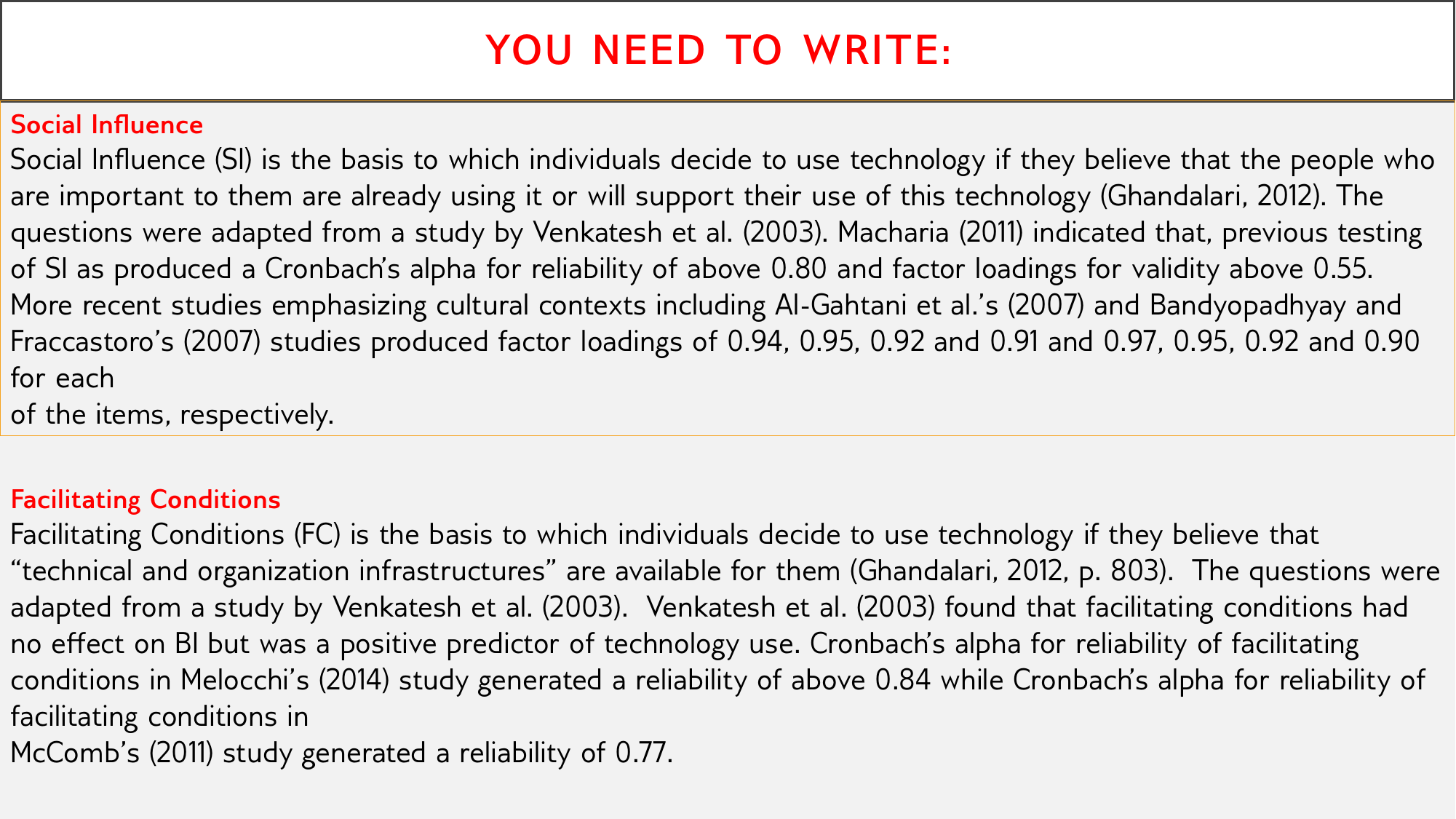

# You need to Write:
Social Influence
Social Influence (SI) is the basis to which individuals decide to use technology if they believe that the people who are important to them are already using it or will support their use of this technology (Ghandalari, 2012). The questions were adapted from a study by Venkatesh et al. (2003). Macharia (2011) indicated that, previous testing of SI as produced a Cronbach’s alpha for reliability of above 0.80 and factor loadings for validity above 0.55. More recent studies emphasizing cultural contexts including Al-Gahtani et al.’s (2007) and Bandyopadhyay and Fraccastoro’s (2007) studies produced factor loadings of 0.94, 0.95, 0.92 and 0.91 and 0.97, 0.95, 0.92 and 0.90 for each
of the items, respectively.
Facilitating Conditions
Facilitating Conditions (FC) is the basis to which individuals decide to use technology if they believe that “technical and organization infrastructures” are available for them (Ghandalari, 2012, p. 803).  The questions were adapted from a study by Venkatesh et al. (2003).  Venkatesh et al. (2003) found that facilitating conditions had no effect on BI but was a positive predictor of technology use. Cronbach’s alpha for reliability of facilitating conditions in Melocchi’s (2014) study generated a reliability of above 0.84 while Cronbach’s alpha for reliability of facilitating conditions in
McComb’s (2011) study generated a reliability of 0.77.